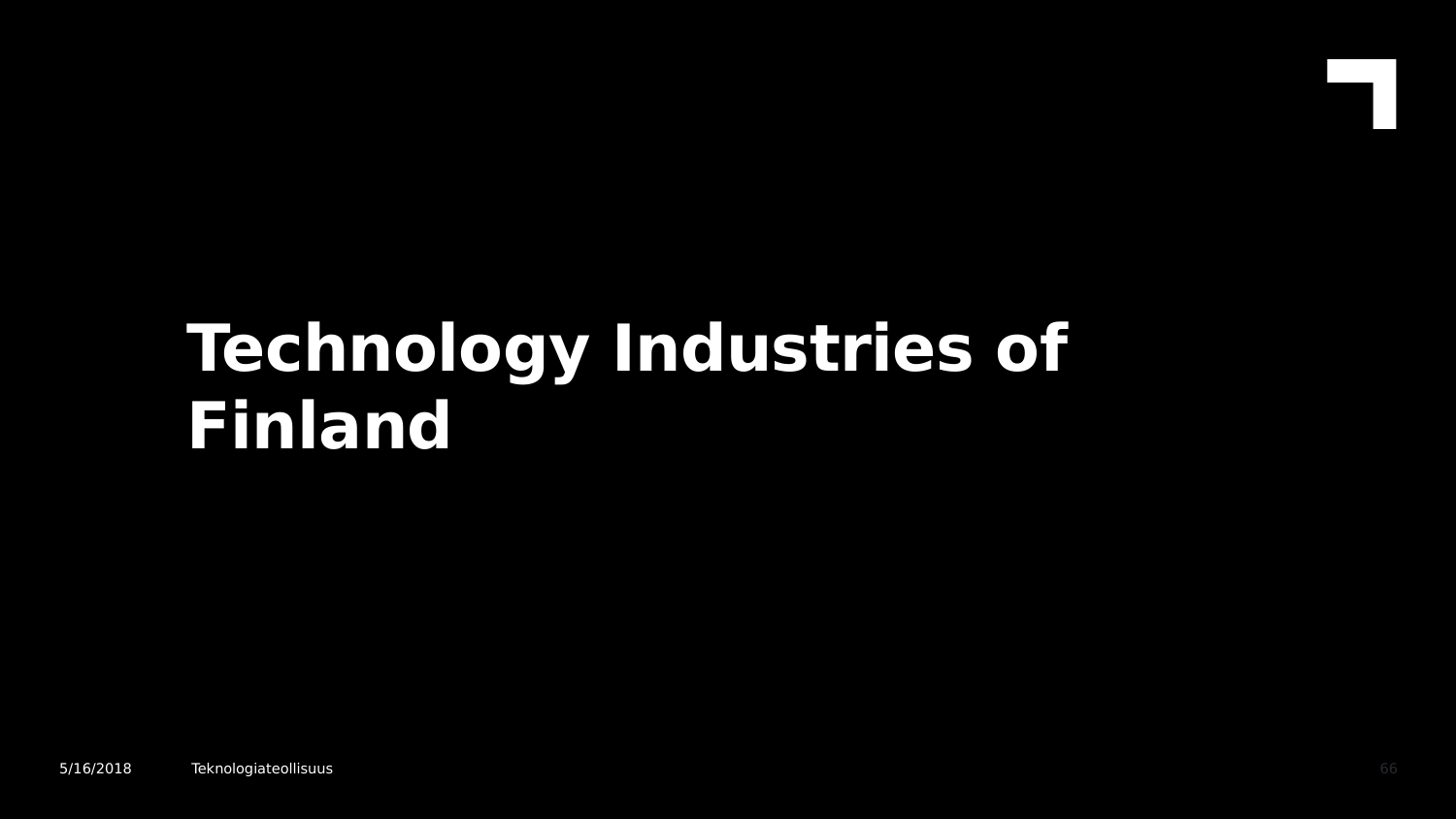

Technology Industries of Finland
5/16/2018

Teknologiateollisuus
66